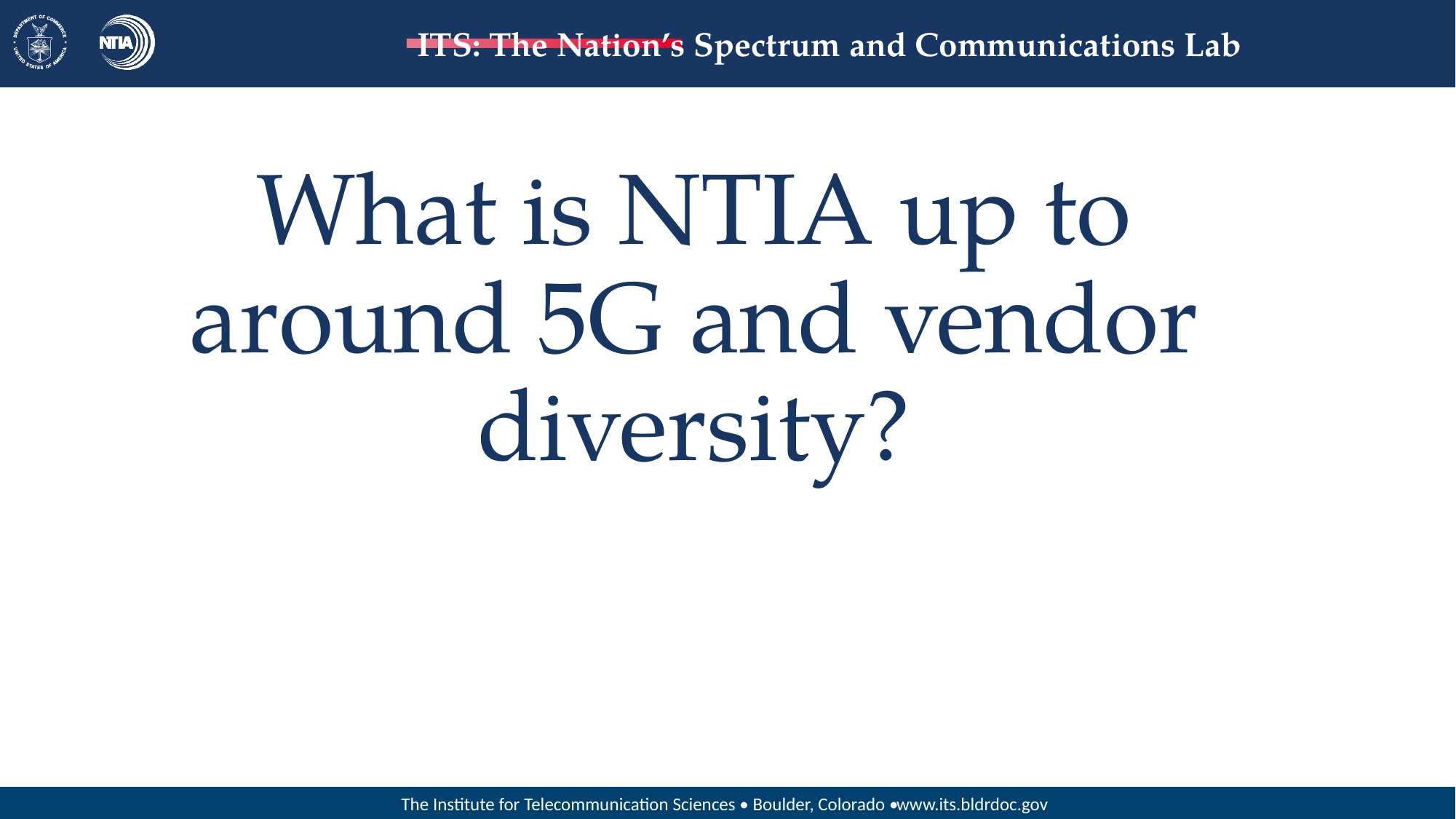

# What is NTIA up to around 5G and vendor diversity?